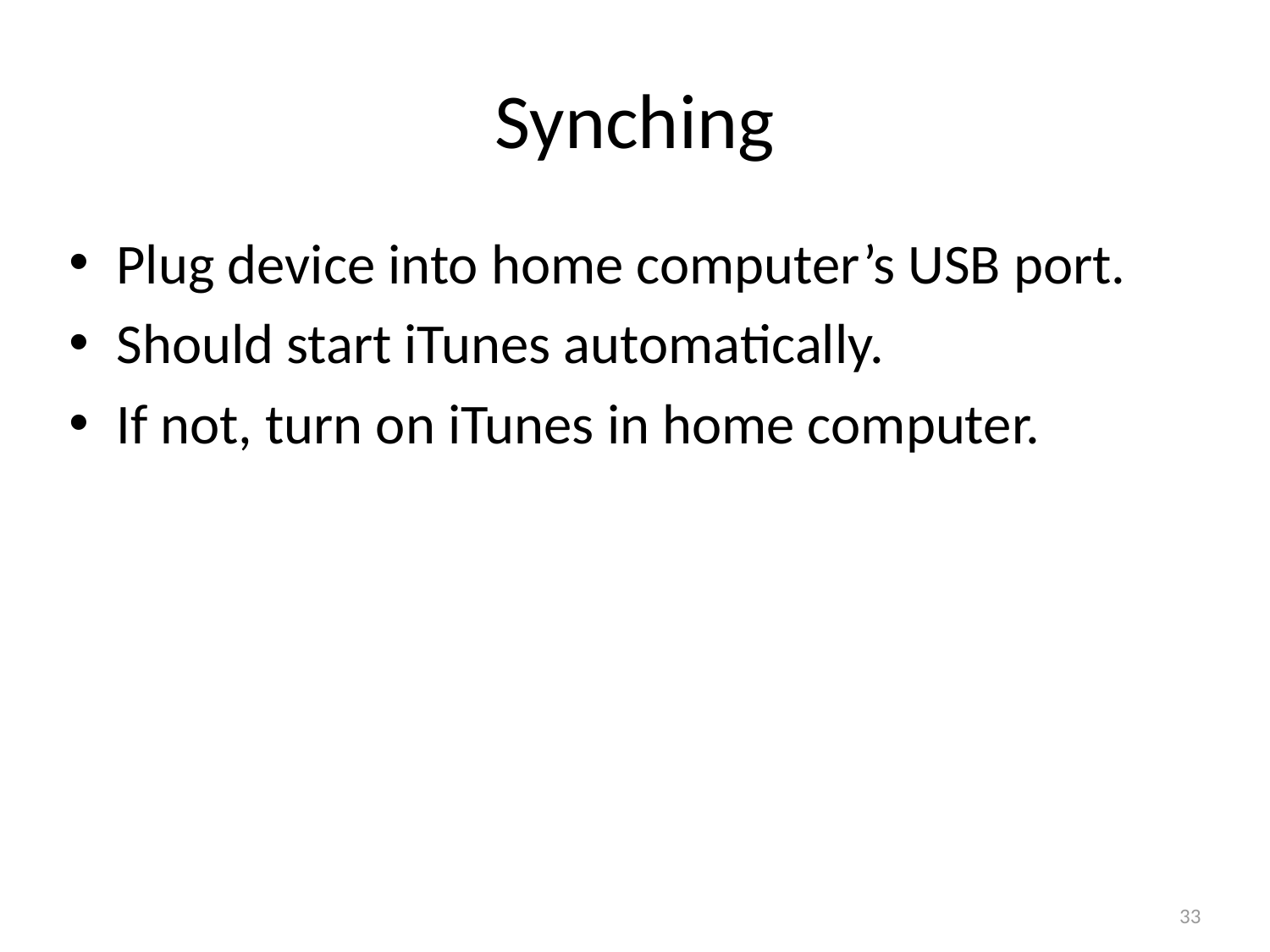

# Synching
Plug device into home computer’s USB port.
Should start iTunes automatically.
If not, turn on iTunes in home computer.
33